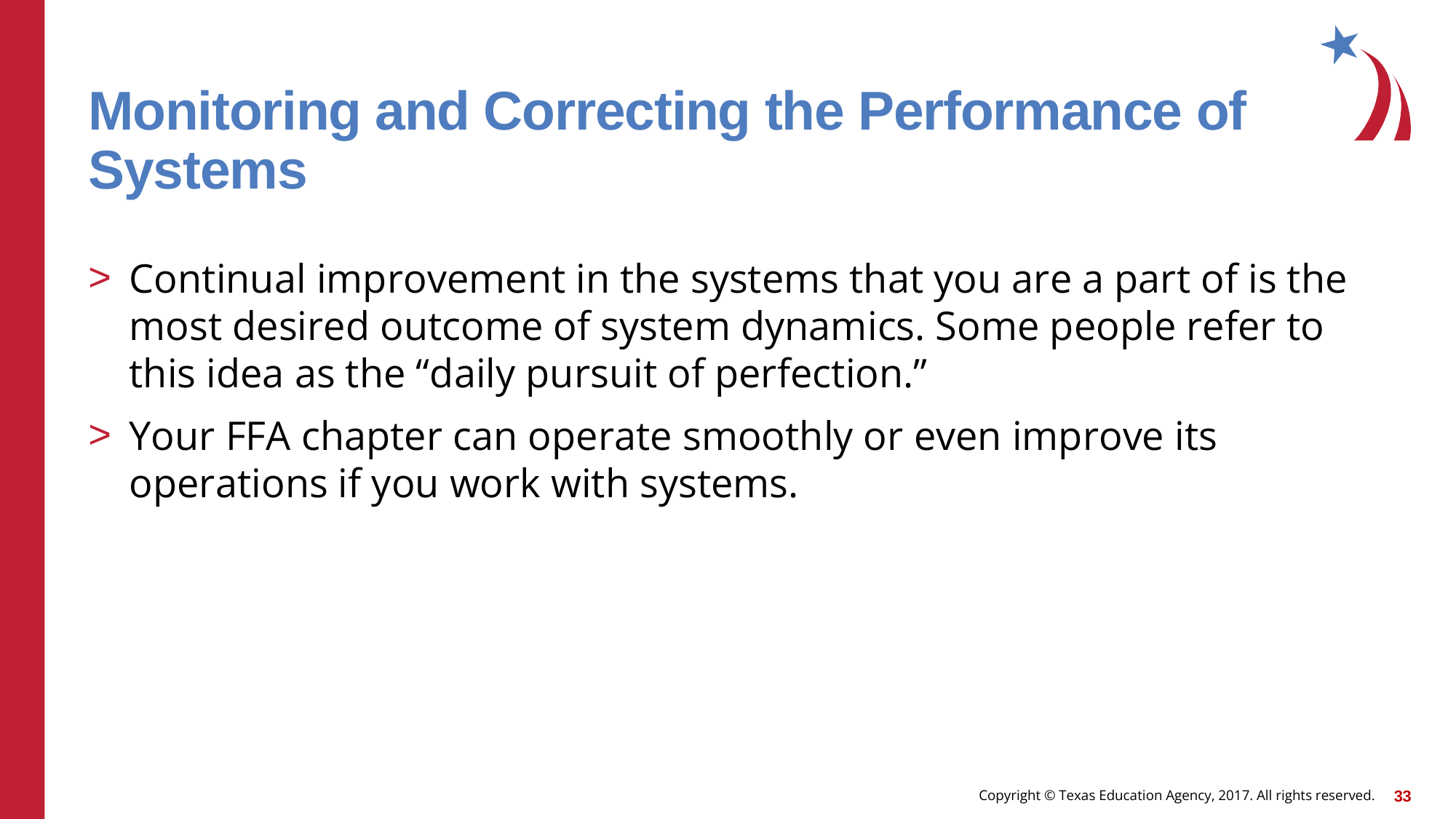

# Monitoring and Correcting the Performance of Systems
Continual improvement in the systems that you are a part of is the most desired outcome of system dynamics. Some people refer to this idea as the “daily pursuit of perfection.”
Your FFA chapter can operate smoothly or even improve its operations if you work with systems.